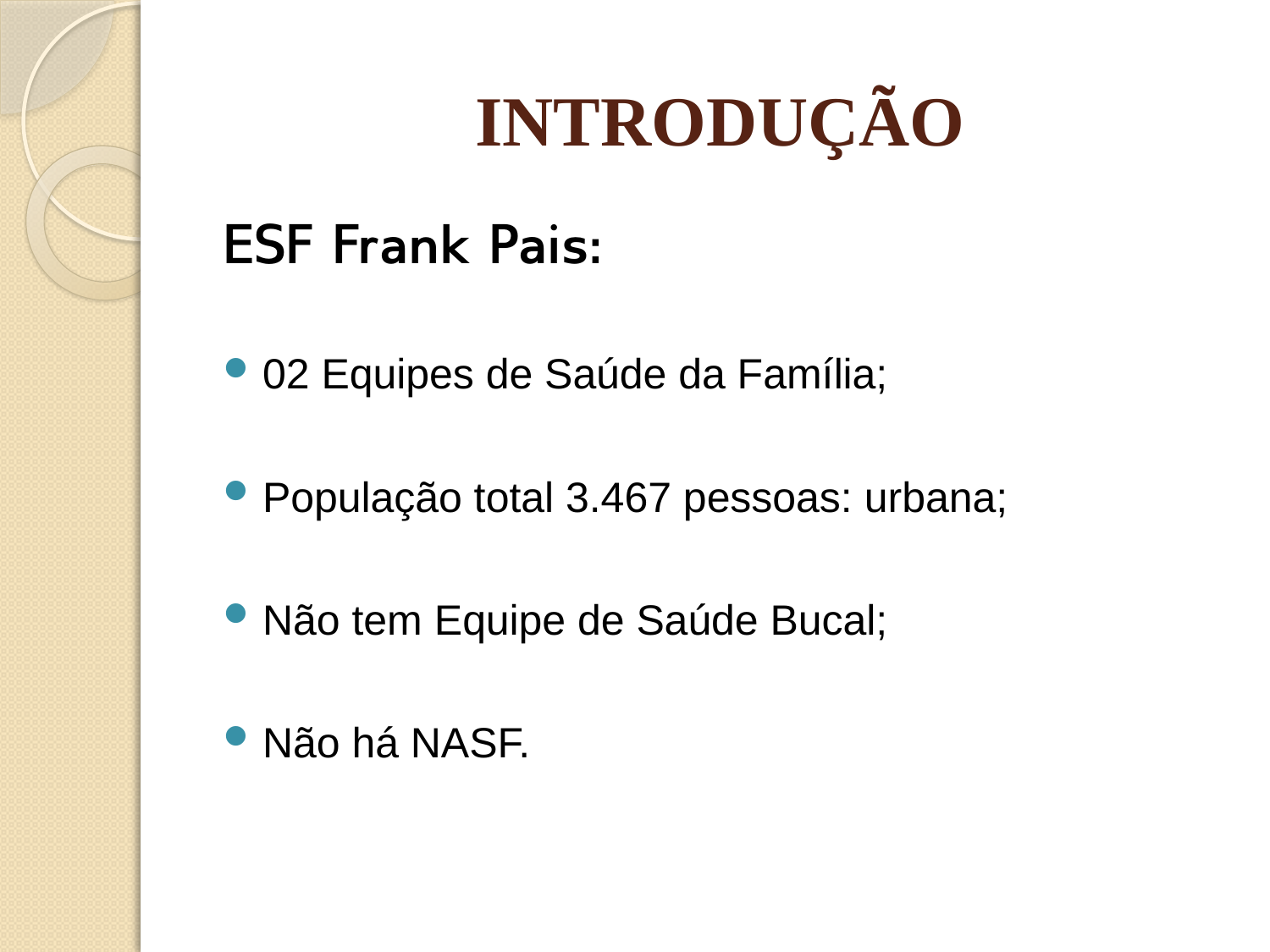

# INTRODUÇÃO
ESF Frank Pais:

02 Equipes de Saúde da Família;

População total 3.467 pessoas: urbana;

Não tem Equipe de Saúde Bucal;

Não há NASF.